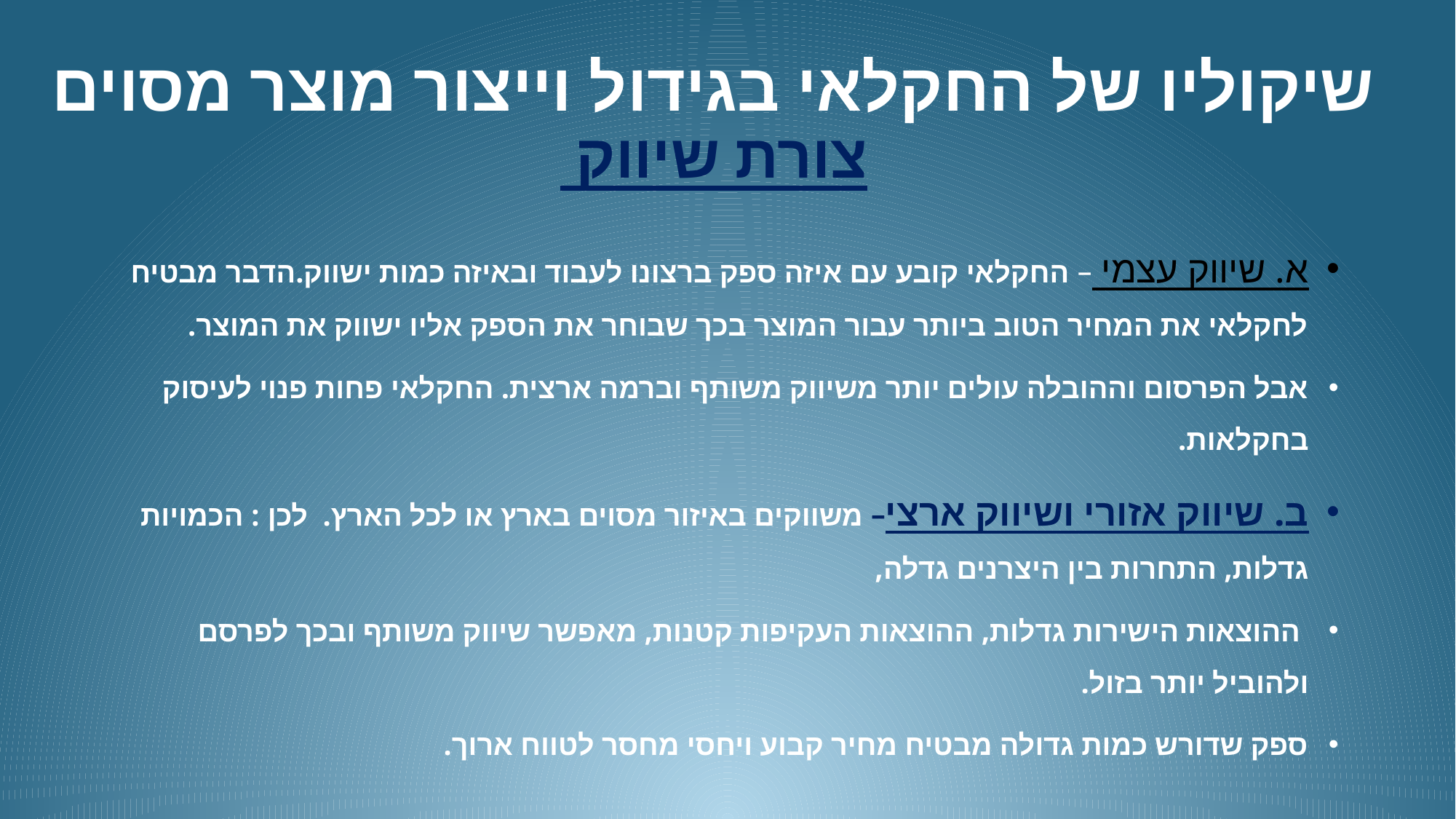

# שיקוליו של החקלאי בגידול וייצור מוצר מסוים צורת שיווק
א. שיווק עצמי – החקלאי קובע עם איזה ספק ברצונו לעבוד ובאיזה כמות ישווק.הדבר מבטיח לחקלאי את המחיר הטוב ביותר עבור המוצר בכך שבוחר את הספק אליו ישווק את המוצר.
אבל הפרסום וההובלה עולים יותר משיווק משותף וברמה ארצית. החקלאי פחות פנוי לעיסוק בחקלאות.
ב. שיווק אזורי ושיווק ארצי– משווקים באיזור מסוים בארץ או לכל הארץ.  לכן : הכמויות גדלות, התחרות בין היצרנים גדלה,
 ההוצאות הישירות גדלות, ההוצאות העקיפות קטנות, מאפשר שיווק משותף ובכך לפרסם ולהוביל יותר בזול.
ספק שדורש כמות גדולה מבטיח מחיר קבוע ויחסי מחסר לטווח ארוך.